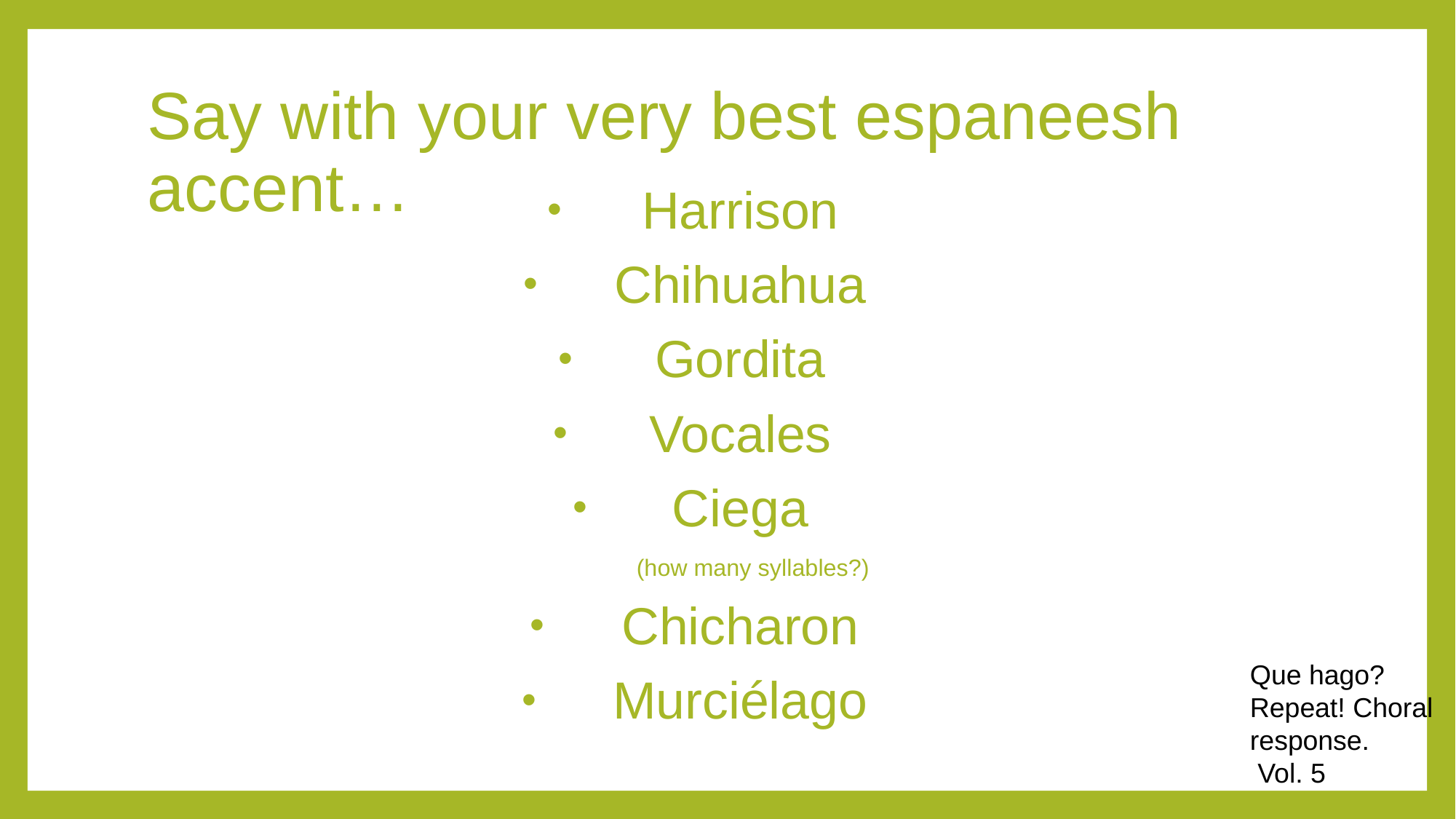

# Say with your very best espaneesh accent…
Harrison
Chihuahua
Gordita
Vocales
Ciega
       (how many syllables?)
Chicharon
Murciélago
Que hago?
Repeat! Choral response.
 Vol. 5